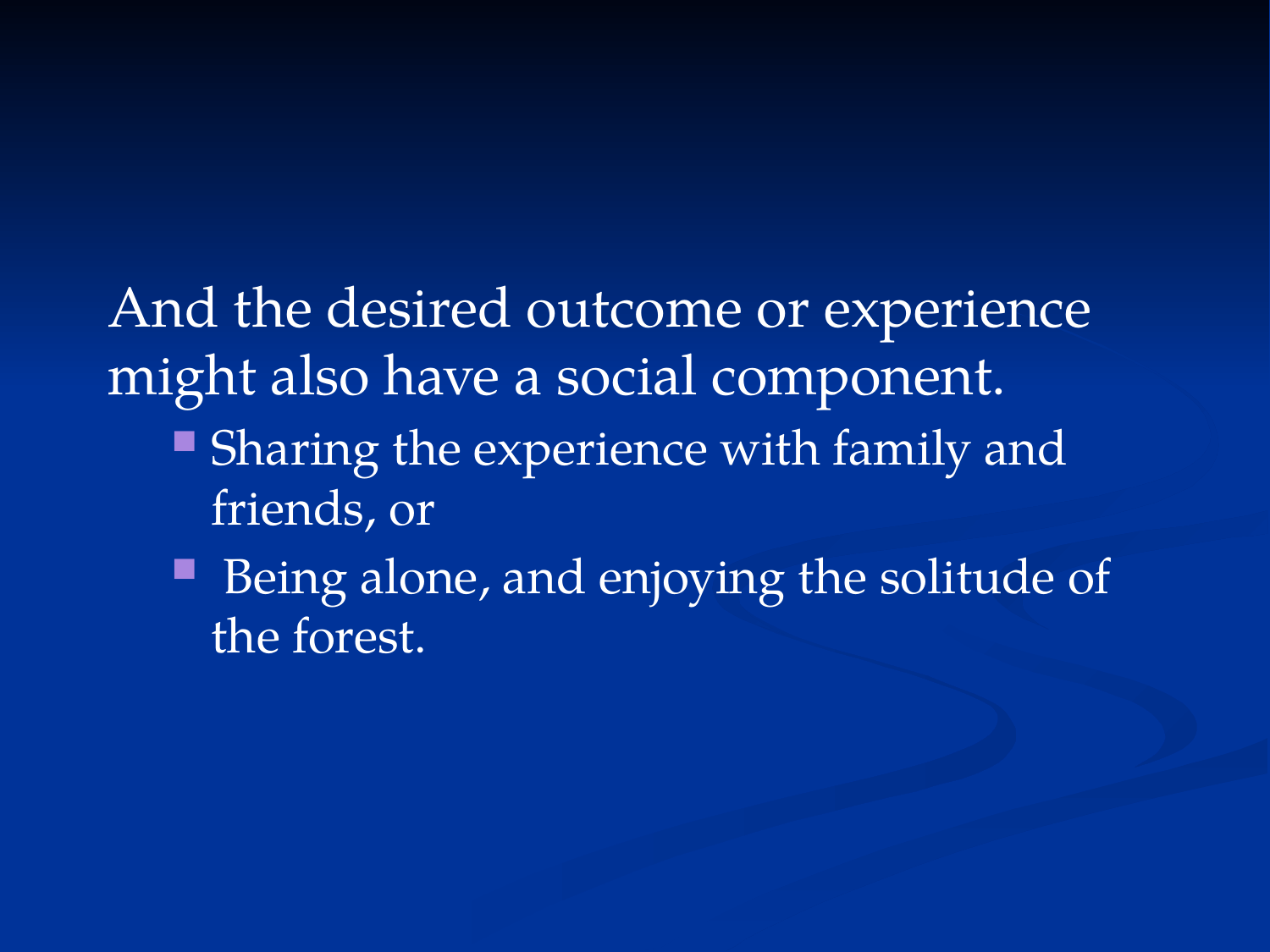

#
And the desired outcome or experience might also have a social component.
Sharing the experience with family and friends, or
 Being alone, and enjoying the solitude of the forest.